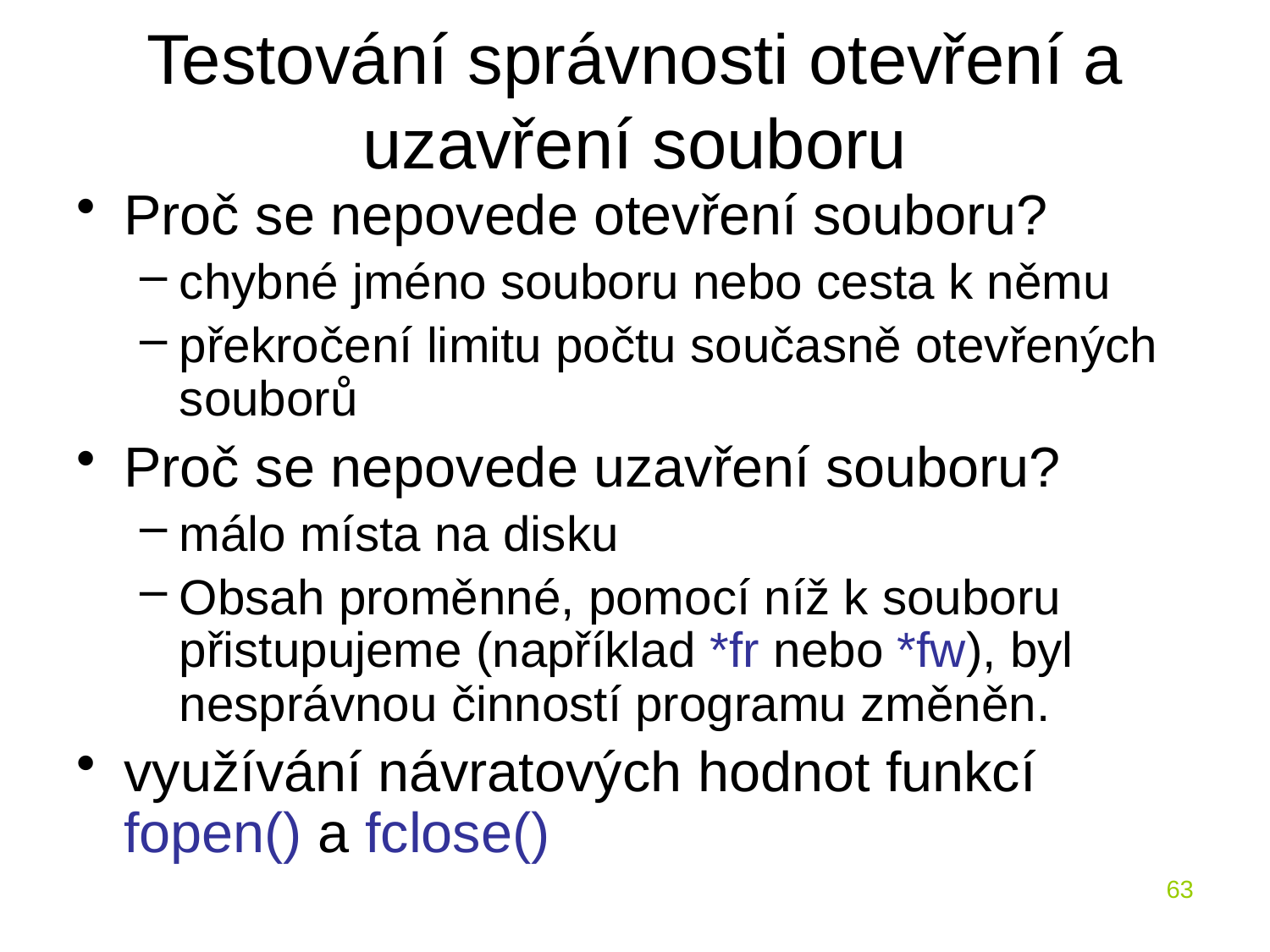

# Testování správnosti otevření a uzavření souboru
Proč se nepovede otevření souboru?
chybné jméno souboru nebo cesta k němu
překročení limitu počtu současně otevřených souborů
Proč se nepovede uzavření souboru?
málo místa na disku
Obsah proměnné, pomocí níž k souboru přistupujeme (například *fr nebo *fw), byl nesprávnou činností programu změněn.
využívání návratových hodnot funkcí fopen() a fclose()
63